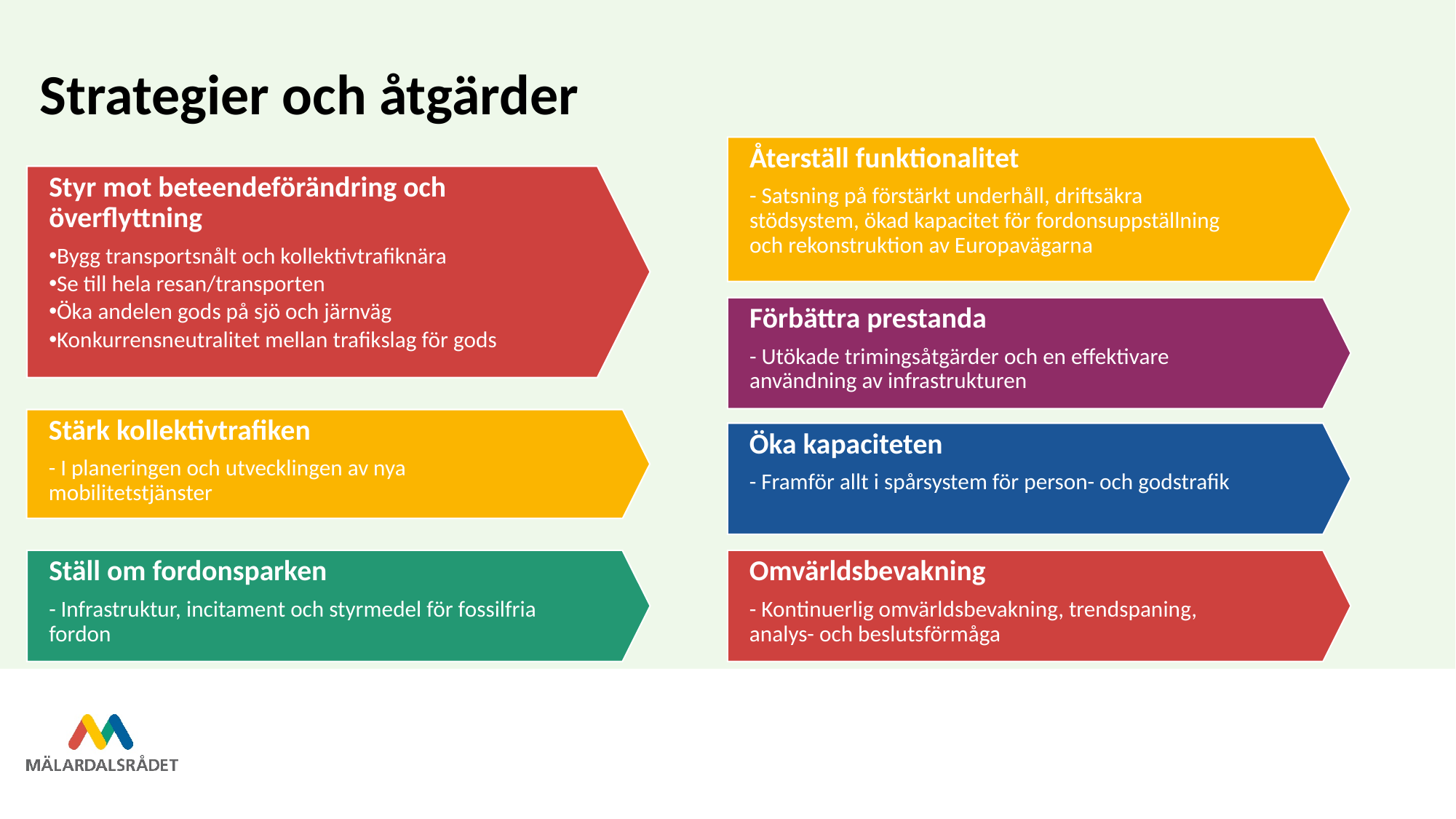

Strategier och åtgärder
Återställ funktionalitet
- Satsning på förstärkt underhåll, driftsäkra stödsystem, ökad kapacitet för fordonsuppställning och rekonstruktion av Europavägarna
Styr mot beteendeförändring och överflyttning
Bygg transportsnålt och kollektivtrafiknära
Se till hela resan/transporten
Öka andelen gods på sjö och järnväg
Konkurrensneutralitet mellan trafikslag för gods
Förbättra prestanda
- Utökade trimingsåtgärder och en effektivare användning av infrastrukturen
Stärk kollektivtrafiken
- I planeringen och utvecklingen av nya mobilitetstjänster
Öka kapaciteten
- Framför allt i spårsystem för person- och godstrafik
Ställ om fordonsparken
- Infrastruktur, incitament och styrmedel för fossilfria fordon
Omvärldsbevakning
- Kontinuerlig omvärldsbevakning, trendspaning, analys- och beslutsförmåga